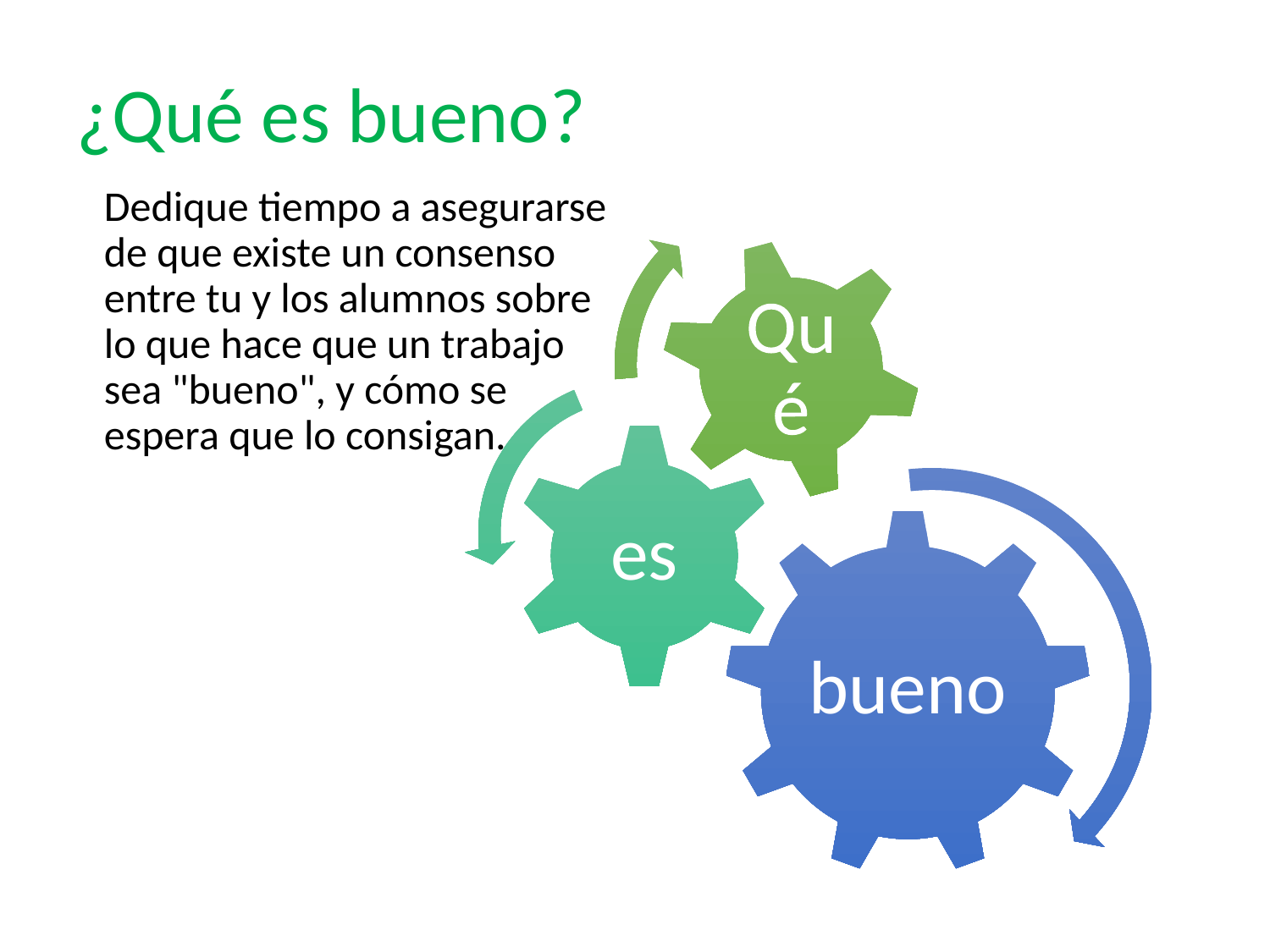

# ¿Qué es bueno?
	Dedique tiempo a asegurarse de que existe un consenso entre tu y los alumnos sobre lo que hace que un trabajo sea "bueno", y cómo se espera que lo consigan.

bueno
es
Qué